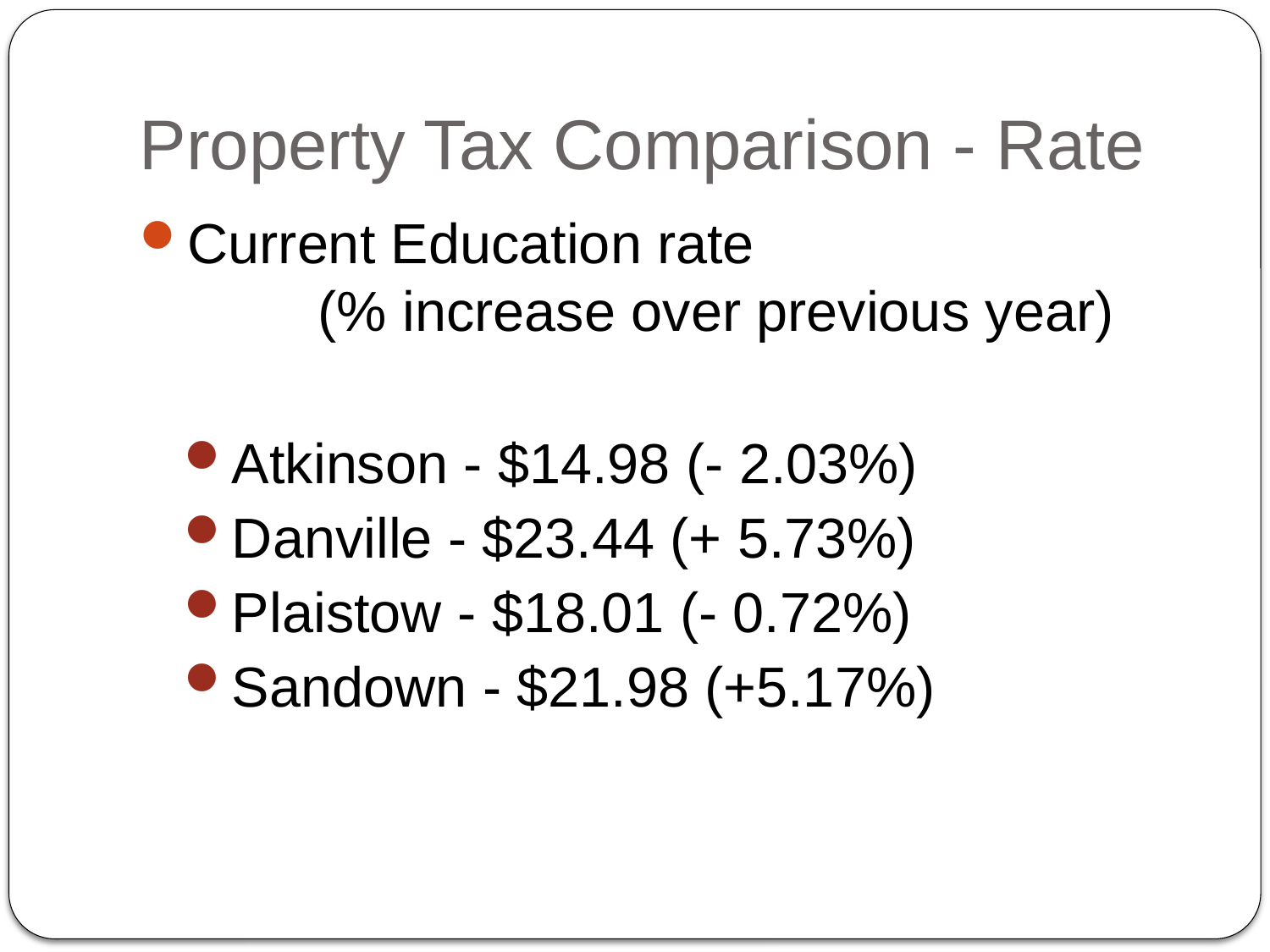

# Property Tax Comparison - Rate
Current Education rate                                      (% increase over previous year)

Atkinson - $14.98 (- 2.03%)
Danville - $23.44 (+ 5.73%)
Plaistow - $18.01 (- 0.72%)
Sandown - $21.98 (+5.17%)